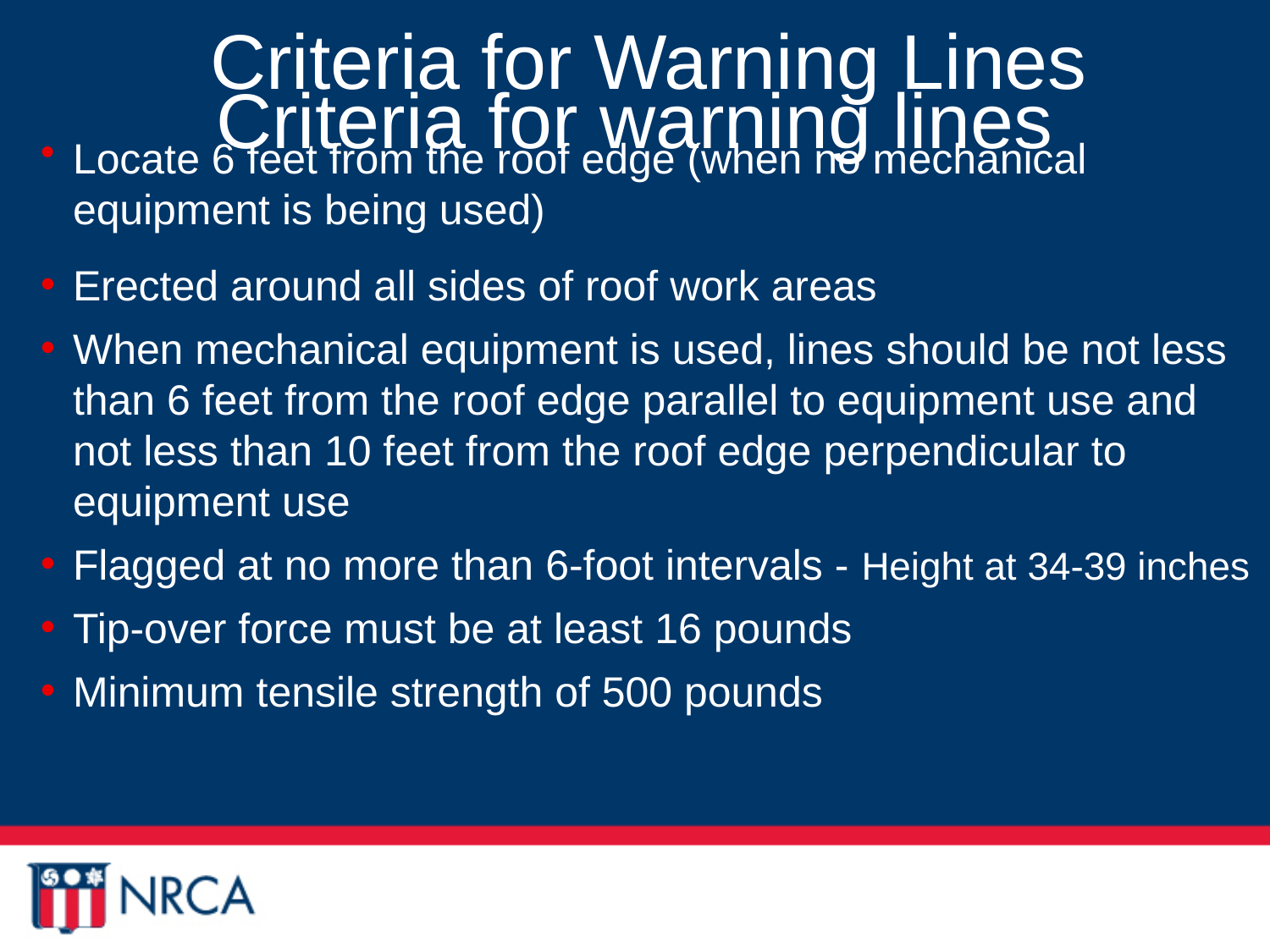

Criteria for Warning Lines
# Criteria for warning lines
Locate 6 feet from the roof edge (when no mechanical equipment is being used)

Erected around all sides of roof work areas

When mechanical equipment is used, lines should be not less than 6 feet from the roof edge parallel to equipment use and not less than 10 feet from the roof edge perpendicular to equipment use

Flagged at no more than 6-foot intervals - Height at 34-39 inches

Tip-over force must be at least 16 pounds

Minimum tensile strength of 500 pounds

35